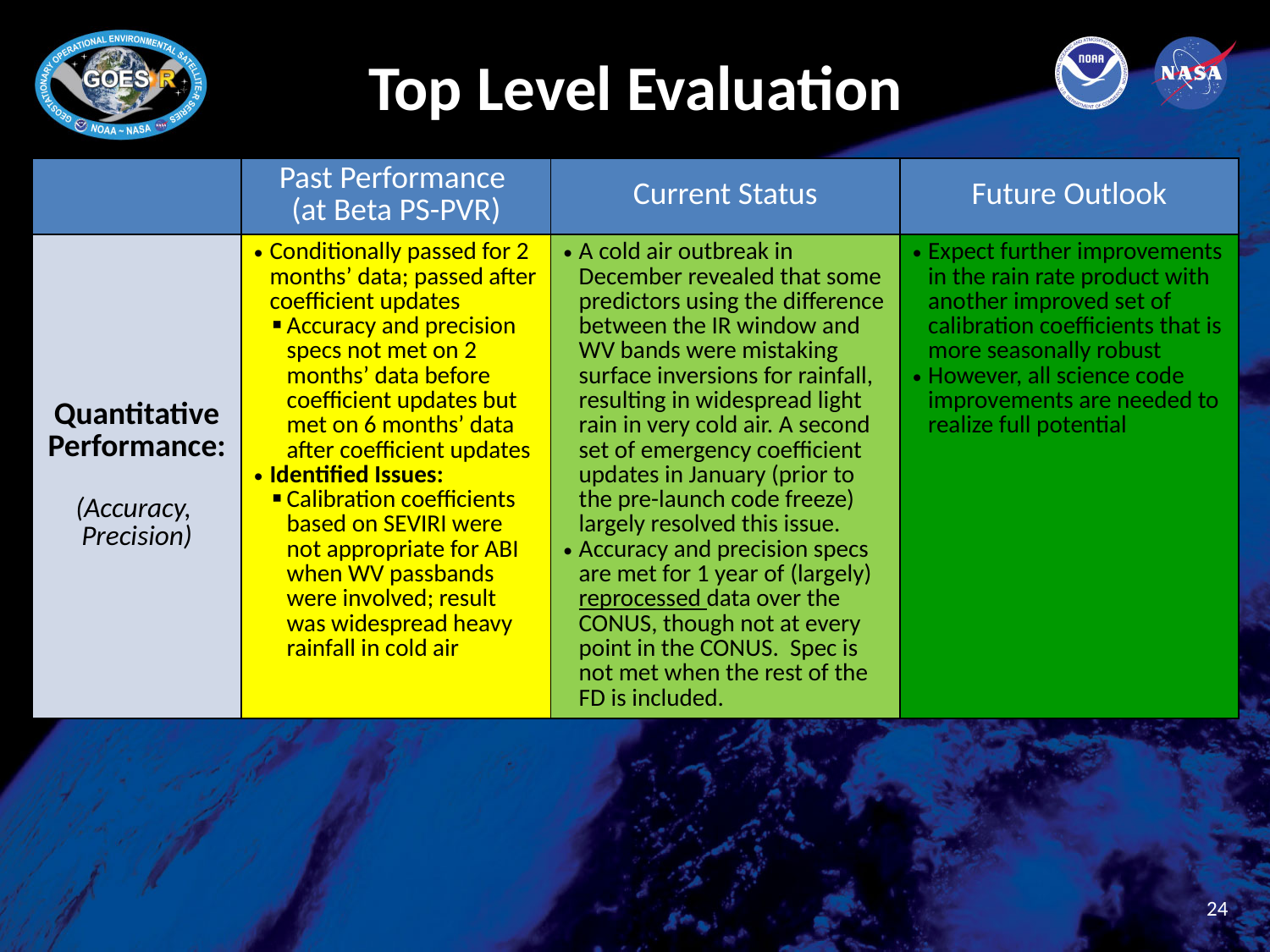

# Top Level Evaluation
|  | Past Performance (at Beta PS-PVR) | Current Status | Future Outlook |
| --- | --- | --- | --- |
| Quantitative Performance: (Accuracy, Precision) | Conditionally passed for 2 months’ data; passed after coefficient updates Accuracy and precision specs not met on 2 months’ data before coefficient updates but met on 6 months’ data after coefficient updates Identified Issues: Calibration coefficients based on SEVIRI were not appropriate for ABI when WV passbands were involved; result was widespread heavy rainfall in cold air | A cold air outbreak in December revealed that some predictors using the difference between the IR window and WV bands were mistaking surface inversions for rainfall, resulting in widespread light rain in very cold air. A second set of emergency coefficient updates in January (prior to the pre-launch code freeze) largely resolved this issue. Accuracy and precision specs are met for 1 year of (largely) reprocessed data over the CONUS, though not at every point in the CONUS. Spec is not met when the rest of the FD is included. | Expect further improvements in the rain rate product with another improved set of calibration coefficients that is more seasonally robust However, all science code improvements are needed to realize full potential |
24